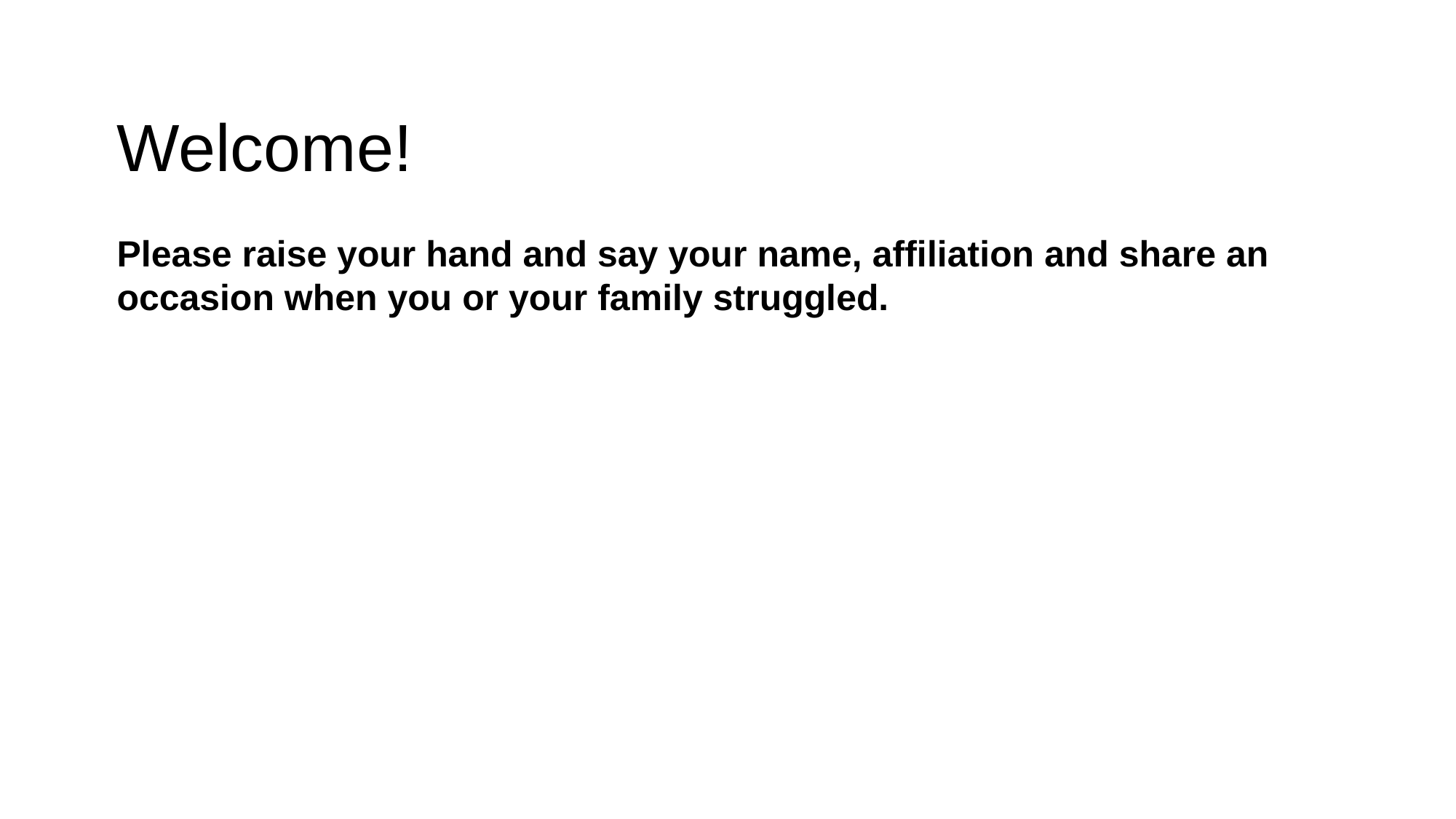

Welcome!
Please raise your hand and say your name, affiliation and share an occasion when you or your family struggled.